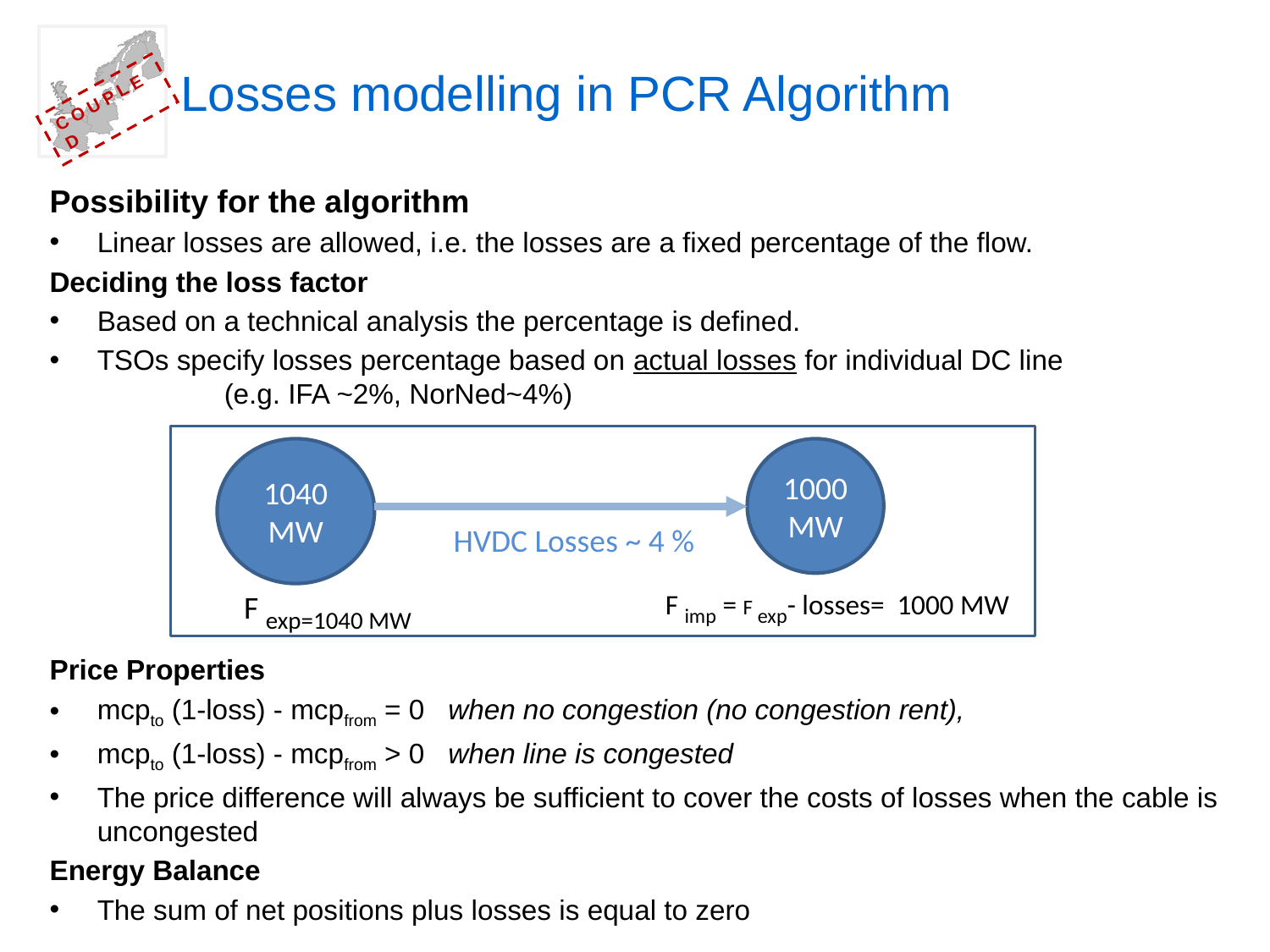

# Losses modelling in PCR Algorithm
Possibility for the algorithm
Linear losses are allowed, i.e. the losses are a fixed percentage of the flow.
Deciding the loss factor
Based on a technical analysis the percentage is defined.
TSOs specify losses percentage based on actual losses for individual DC line 			(e.g. IFA ~2%, NorNed~4%)

Price Properties
mcpto (1-loss) - mcpfrom = 0   when no congestion (no congestion rent),
mcpto (1-loss) - mcpfrom > 0   when line is congested
The price difference will always be sufficient to cover the costs of losses when the cable is uncongested
Energy Balance
The sum of net positions plus losses is equal to zero

1000 MW
1040 MW
F exp=1040 MW
F imp = F exp- losses=  1000 MW
HVDC Losses ~ 4 %